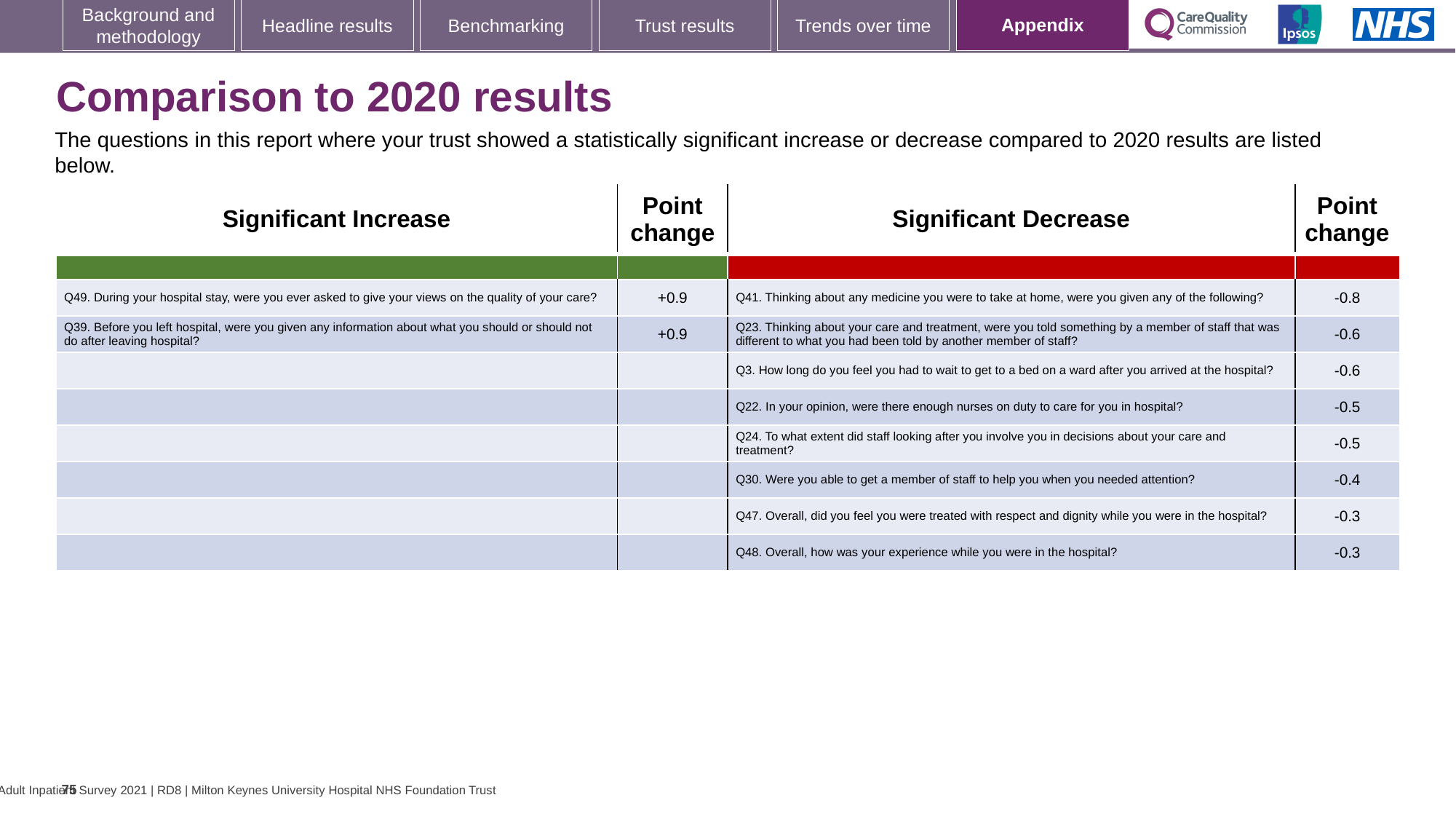

[unsupported chart]

### Chart: Ipsos Ribbon Rules

| Category |  |
|---|---|
# Comparison to 2020 results
The questions in this report where your trust showed a statistically significant increase or decrease compared to 2020 results are listed below.
| Significant Increase | Point change | Significant Decrease | Point change |
| --- | --- | --- | --- |
|  |  |  |  |
| Q49. During your hospital stay, were you ever asked to give your views on the quality of your care? | +0.9 | Q41. Thinking about any medicine you were to take at home, were you given any of the following? | -0.8 |
| Q39. Before you left hospital, were you given any information about what you should or should not do after leaving hospital? | +0.9 | Q23. Thinking about your care and treatment, were you told something by a member of staff that was different to what you had been told by another member of staff? | -0.6 |
|  |  | Q3. How long do you feel you had to wait to get to a bed on a ward after you arrived at the hospital? | -0.6 |
|  |  | Q22. In your opinion, were there enough nurses on duty to care for you in hospital? | -0.5 |
|  |  | Q24. To what extent did staff looking after you involve you in decisions about your care and treatment? | -0.5 |
|  |  | Q30. Were you able to get a member of staff to help you when you needed attention? | -0.4 |
|  |  | Q47. Overall, did you feel you were treated with respect and dignity while you were in the hospital? | -0.3 |
|  |  | Q48. Overall, how was your experience while you were in the hospital? | -0.3 |
75